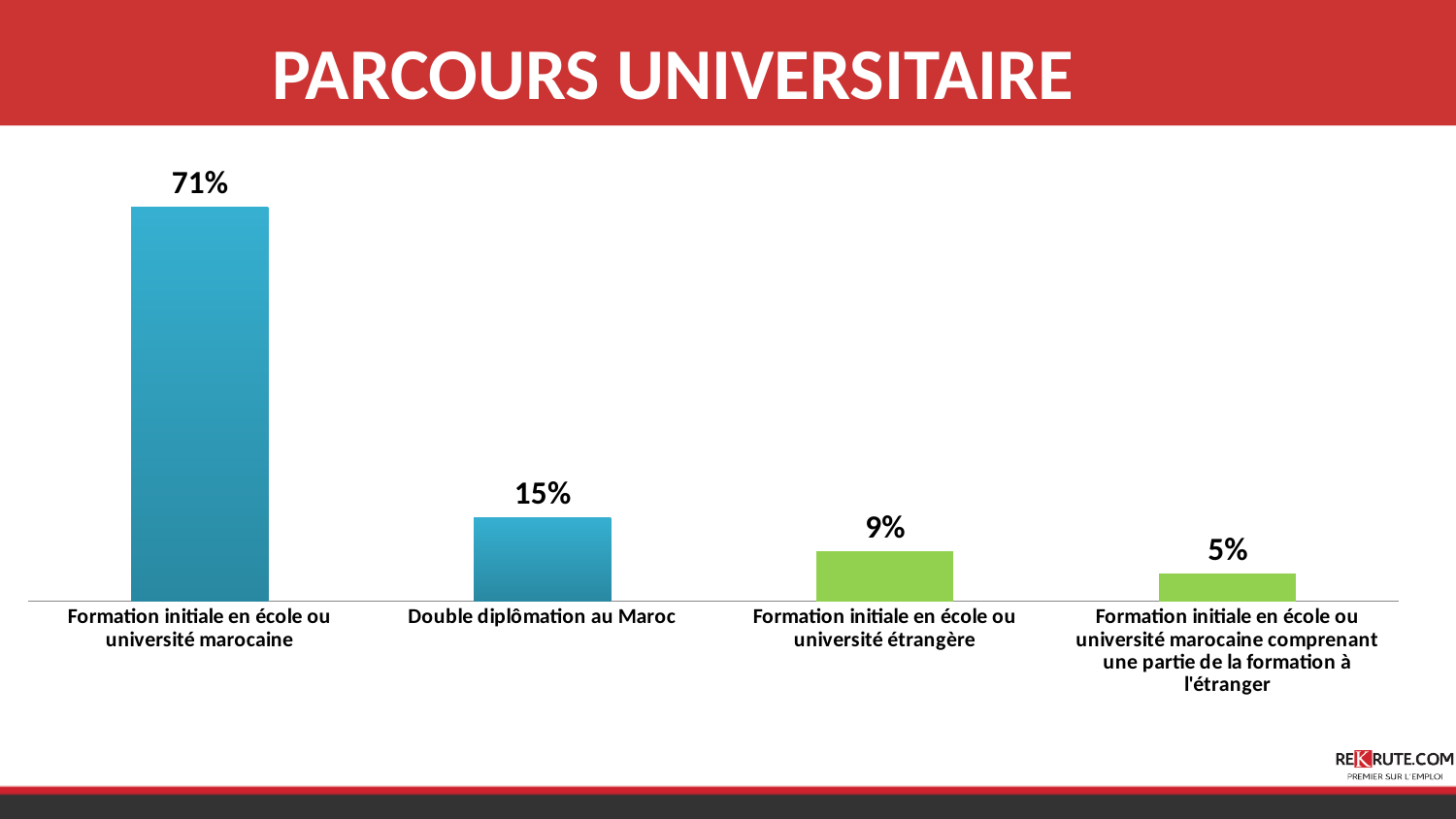

PARCOURS UNIVERSITAIRE

### Chart

| Category | Série 1 |
|---|---|
| Formation initiale en école ou université marocaine | 0.7100000000000004 |
| Double diplômation au Maroc | 0.1500000000000001 |
| Formation initiale en école ou université étrangère | 0.09000000000000002 |
| Formation initiale en école ou université marocaine comprenant une partie de la formation à l'étranger | 0.05 |